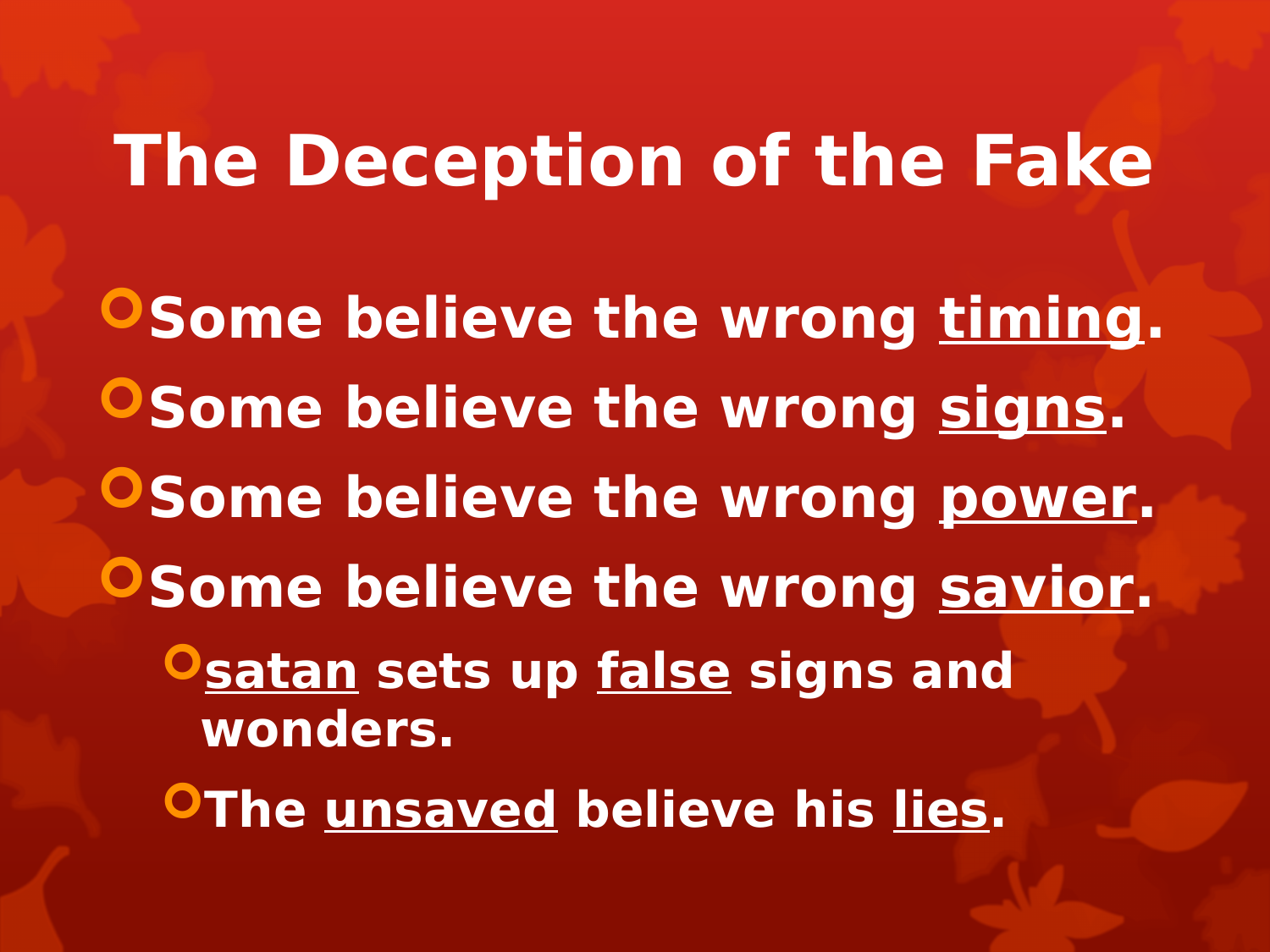

# The Deception of the Fake
Some believe the wrong timing.
Some believe the wrong signs.
Some believe the wrong power.
Some believe the wrong savior.
satan sets up false signs and wonders.
The unsaved believe his lies.